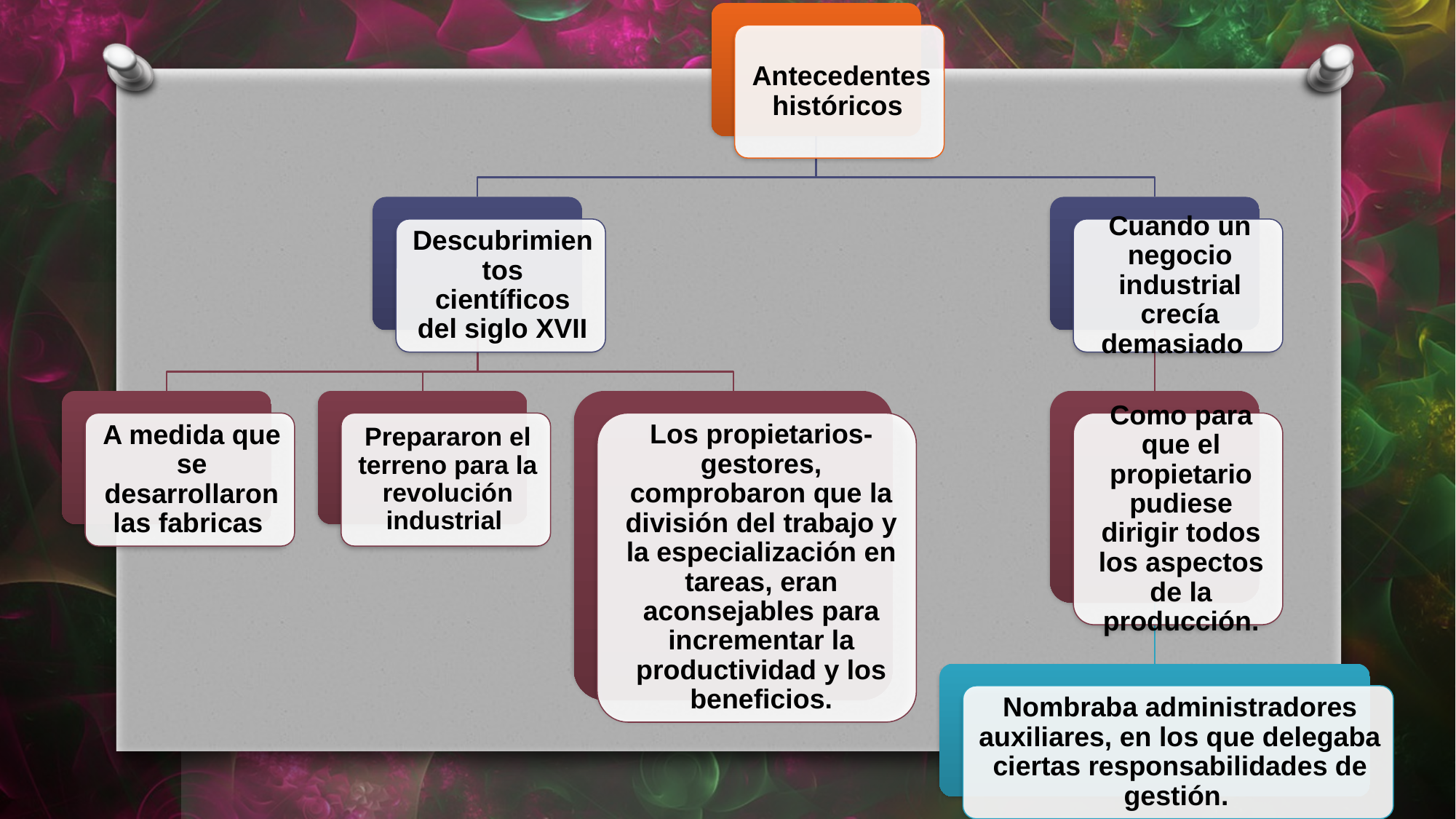

Antecedentes históricos
Descubrimientos científicos del siglo XVII
A medida que se desarrollaron las fabricas
Prepararon el terreno para la revolución industrial
Los propietarios-gestores, comprobaron que la división del trabajo y la especialización en tareas, eran aconsejables para incrementar la productividad y los beneficios.
Cuando un negocio industrial crecía demasiado
Como para que el propietario pudiese dirigir todos los aspectos de la producción.
Nombraba administradores auxiliares, en los que delegaba ciertas responsabilidades de gestión.